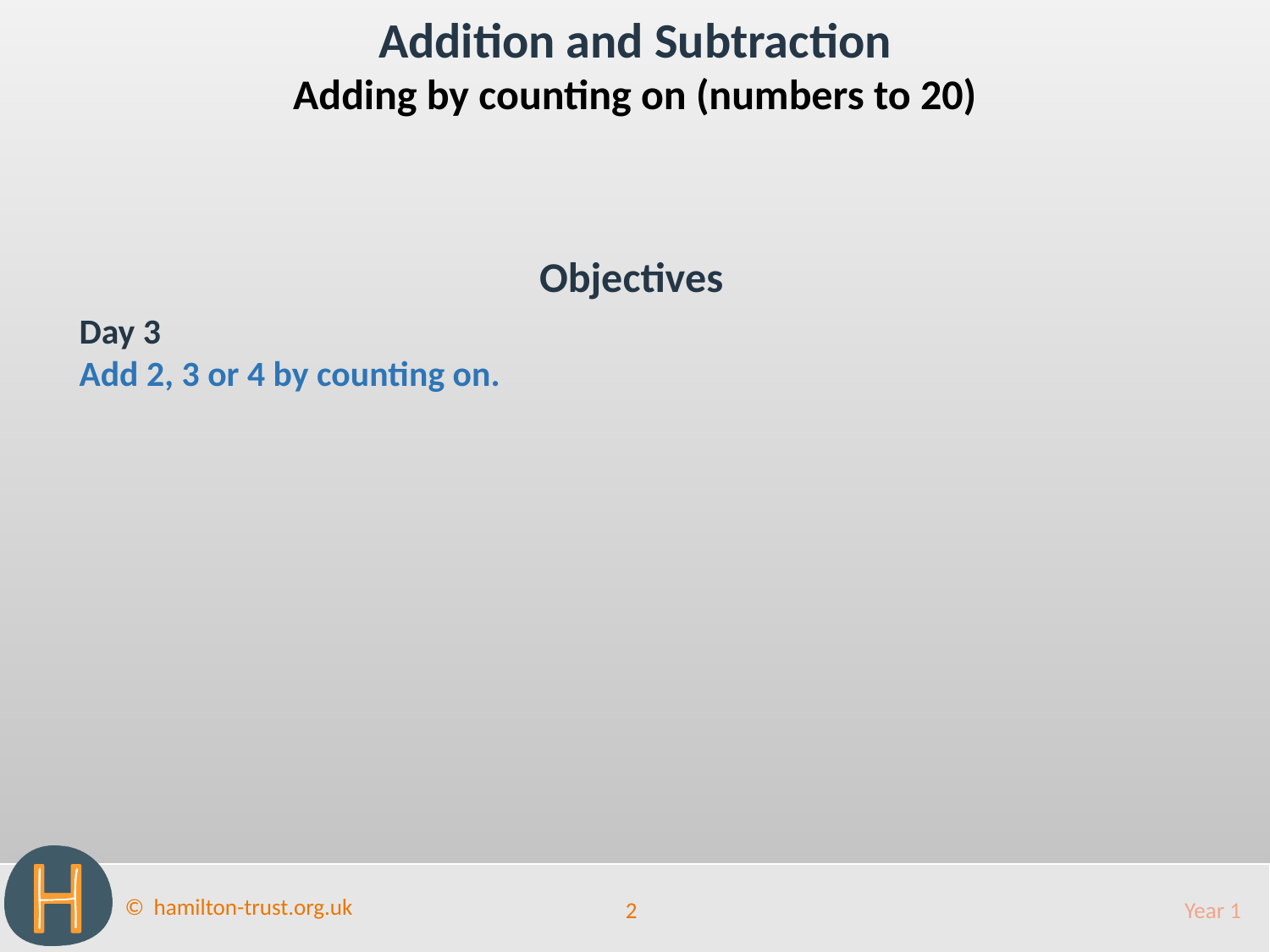

Addition and Subtraction
Adding by counting on (numbers to 20)
Objectives
Day 3
Add 2, 3 or 4 by counting on.
2
Year 1